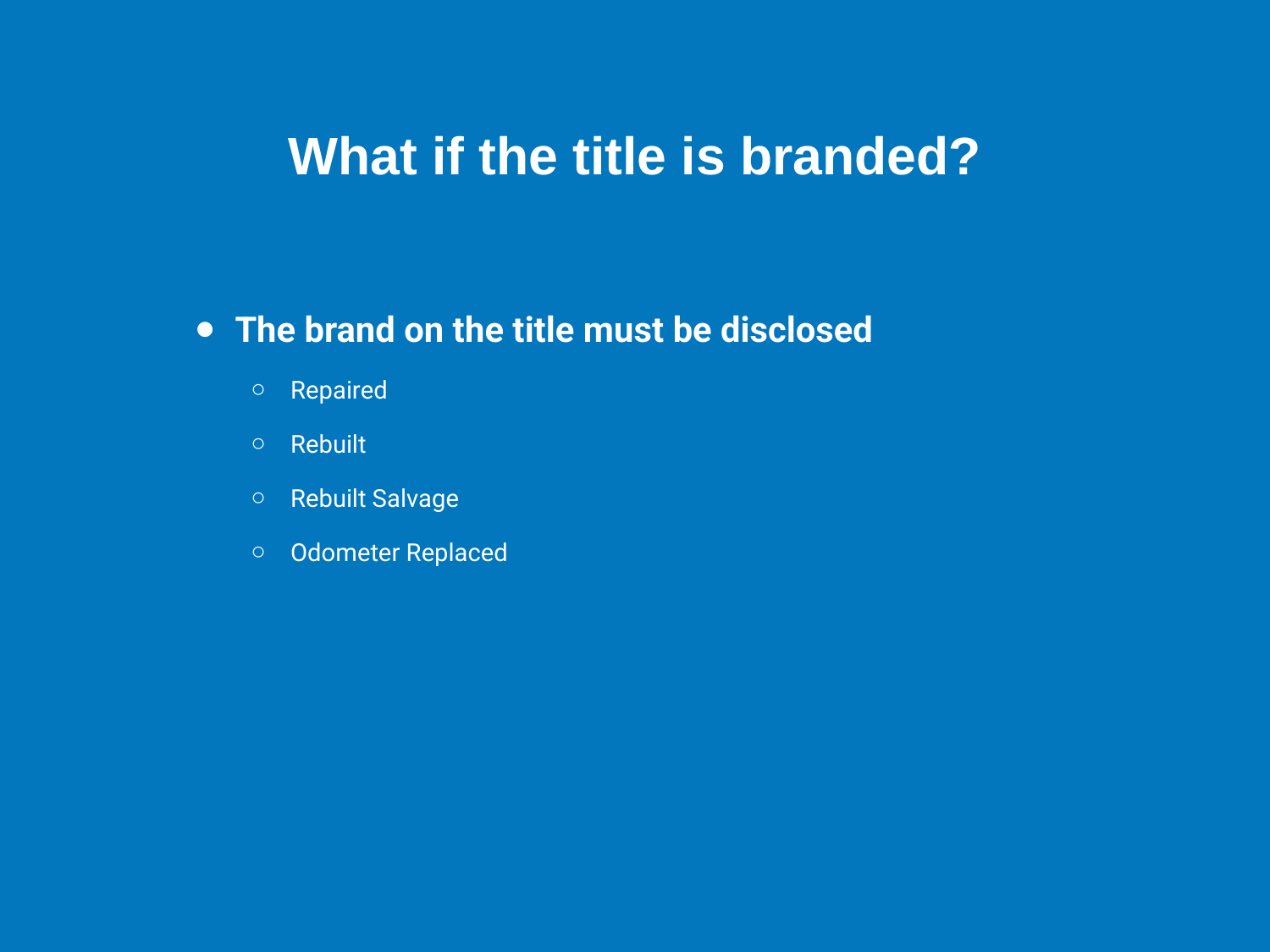

# What if the title is branded?
The brand on the title must be disclosed
Repaired
Rebuilt
Rebuilt Salvage
Odometer Replaced